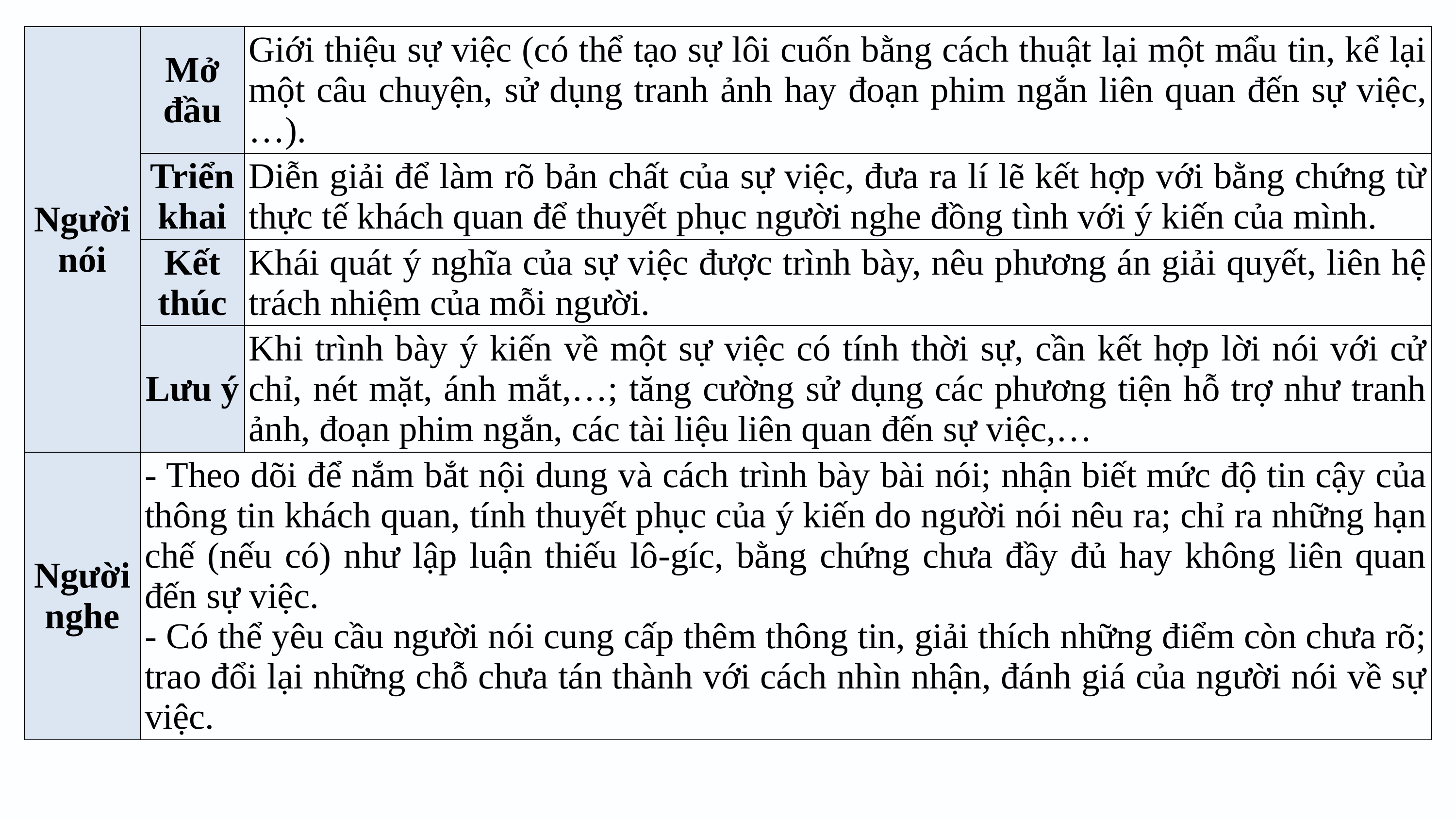

| Người nói | Mở đầu | Giới thiệu sự việc (có thể tạo sự lôi cuốn bằng cách thuật lại một mẩu tin, kể lại một câu chuyện, sử dụng tranh ảnh hay đoạn phim ngắn liên quan đến sự việc,…). |
| --- | --- | --- |
|  | Triển khai | Diễn giải để làm rõ bản chất của sự việc, đưa ra lí lẽ kết hợp với bằng chứng từ thực tế khách quan để thuyết phục người nghe đồng tình với ý kiến của mình. |
|  | Kết thúc | Khái quát ý nghĩa của sự việc được trình bày, nêu phương án giải quyết, liên hệ trách nhiệm của mỗi người. |
|  | Lưu ý | Khi trình bày ý kiến về một sự việc có tính thời sự, cần kết hợp lời nói với cử chỉ, nét mặt, ánh mắt,…; tăng cường sử dụng các phương tiện hỗ trợ như tranh ảnh, đoạn phim ngắn, các tài liệu liên quan đến sự việc,… |
| Người nghe | - Theo dõi để nắm bắt nội dung và cách trình bày bài nói; nhận biết mức độ tin cậy của thông tin khách quan, tính thuyết phục của ý kiến do người nói nêu ra; chỉ ra những hạn chế (nếu có) như lập luận thiếu lô-gíc, bằng chứng chưa đầy đủ hay không liên quan đến sự việc. - Có thể yêu cầu người nói cung cấp thêm thông tin, giải thích những điểm còn chưa rõ; trao đổi lại những chỗ chưa tán thành với cách nhìn nhận, đánh giá của người nói về sự việc. |  |